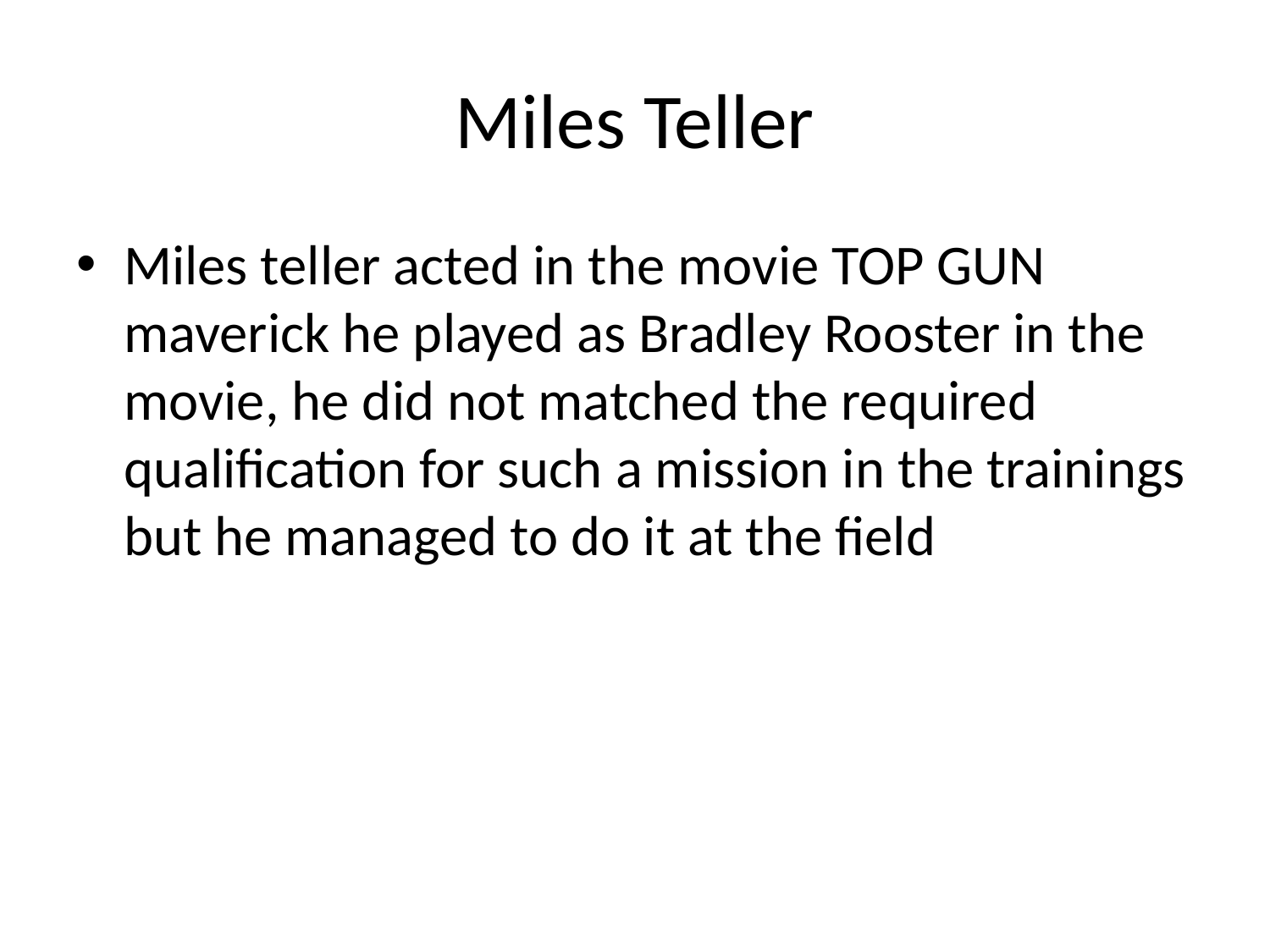

# Miles Teller
Miles teller acted in the movie TOP GUN maverick he played as Bradley Rooster in the movie, he did not matched the required qualification for such a mission in the trainings but he managed to do it at the field